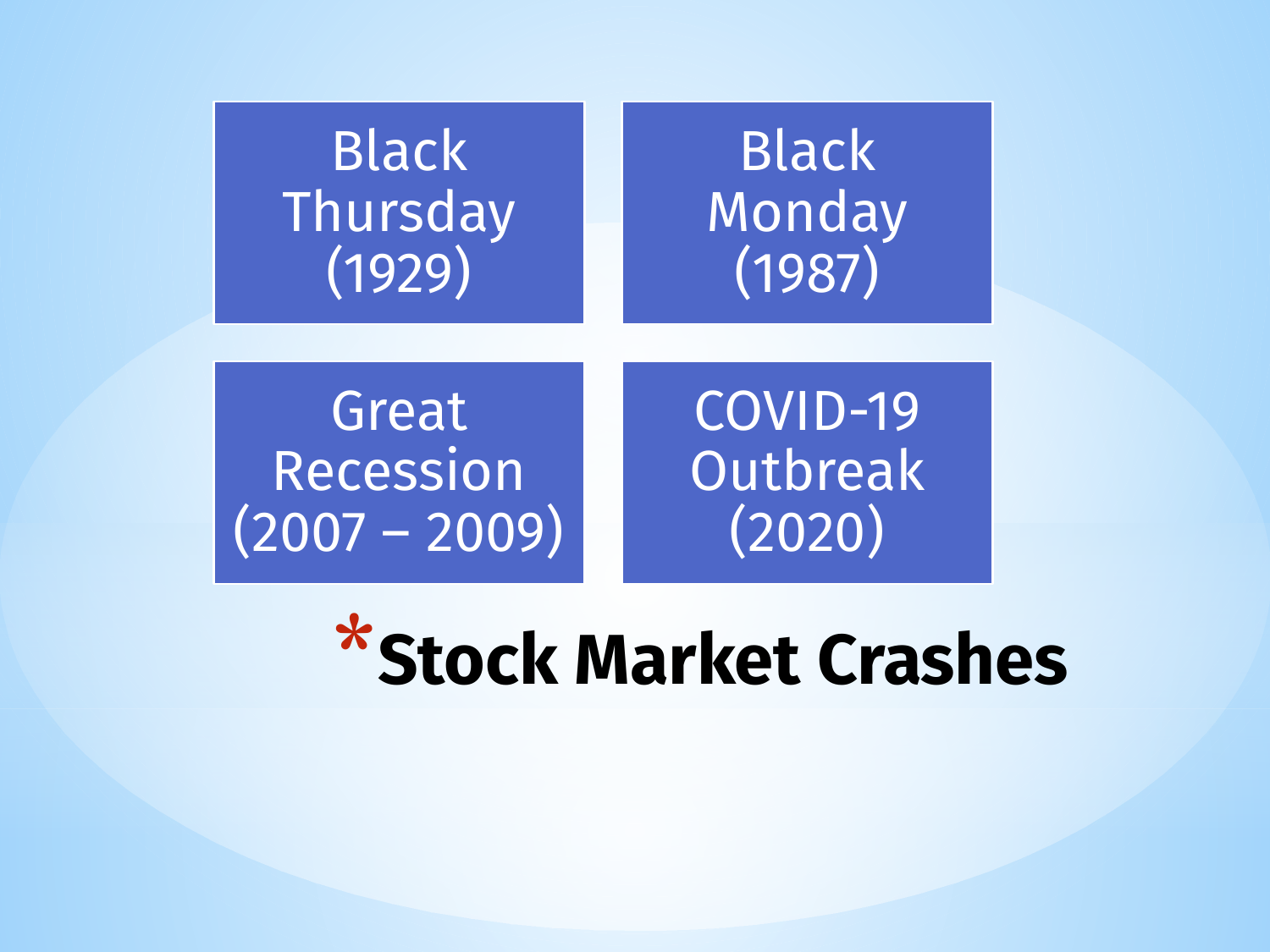

Black Thursday (1929)
Black Monday (1987)
Great Recession (2007 – 2009)
COVID-19 Outbreak (2020)
# Stock Market Crashes